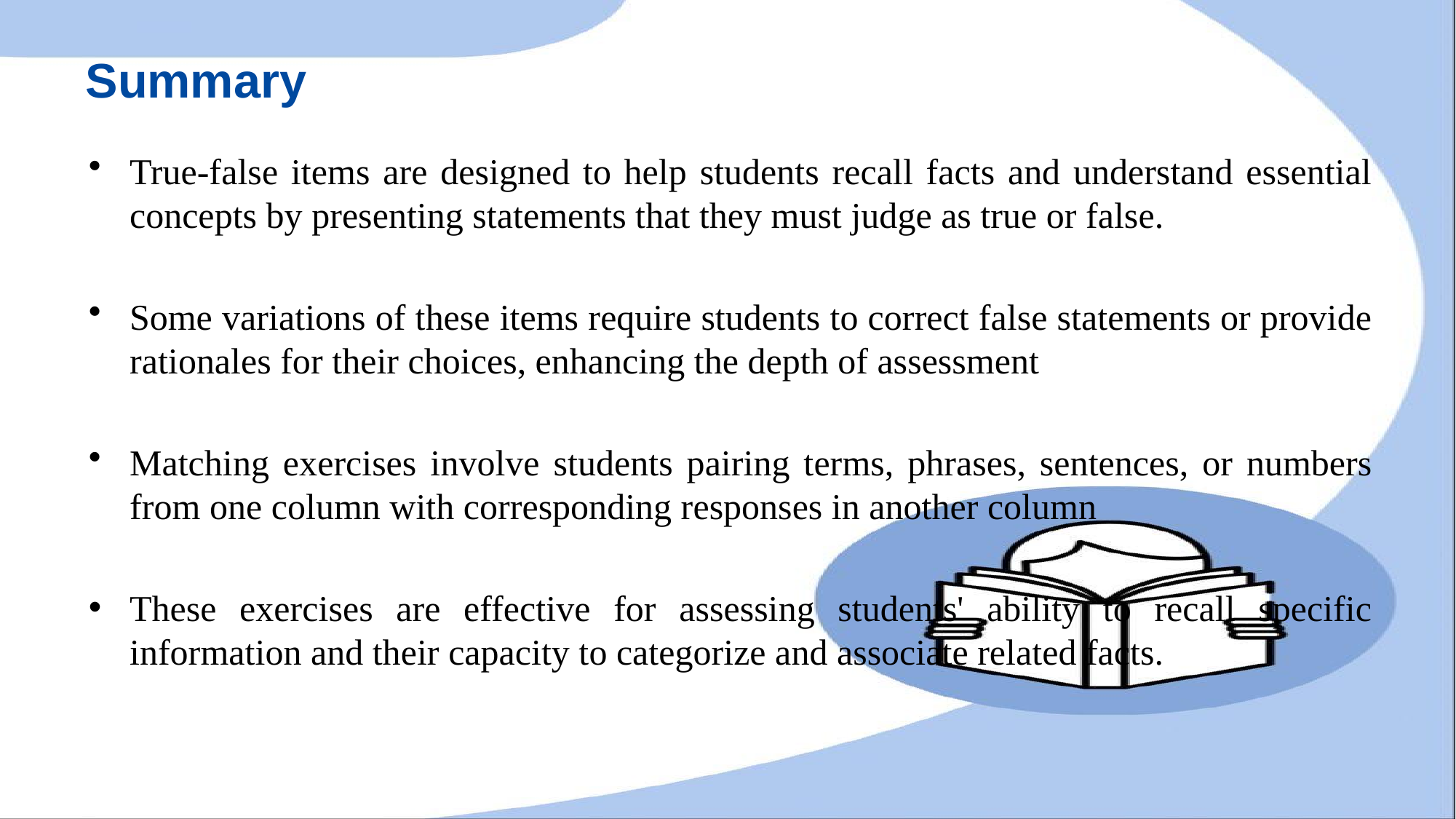

# Summary
True-false items are designed to help students recall facts and understand essential concepts by presenting statements that they must judge as true or false.

Some variations of these items require students to correct false statements or provide rationales for their choices, enhancing the depth of assessment

Matching exercises involve students pairing terms, phrases, sentences, or numbers from one column with corresponding responses in another column

These exercises are effective for assessing students' ability to recall specific information and their capacity to categorize and associate related facts.